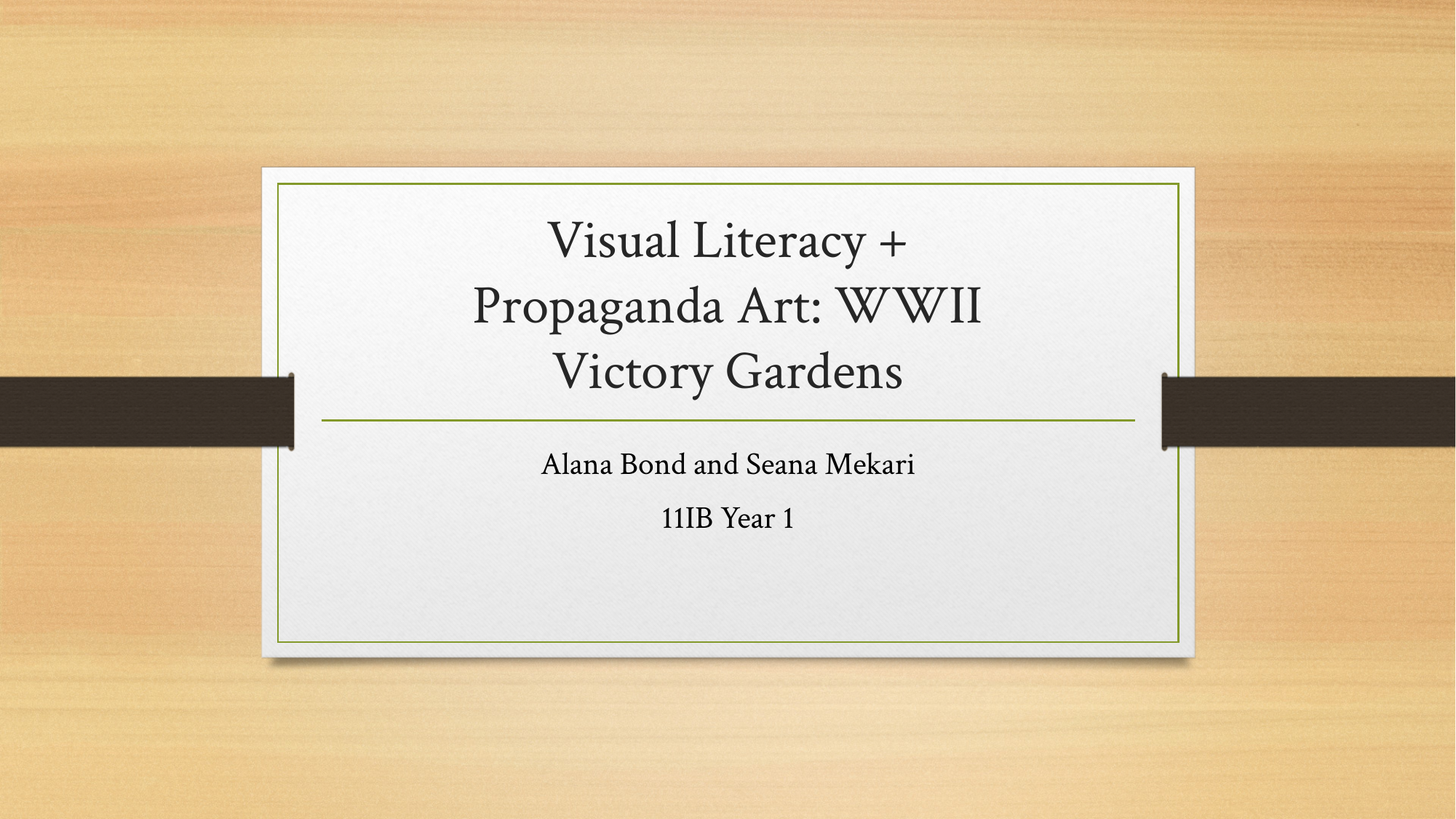

# Visual Literacy + Propaganda Art: WWII Victory Gardens
Alana Bond and Seana Mekari
11IB Year 1